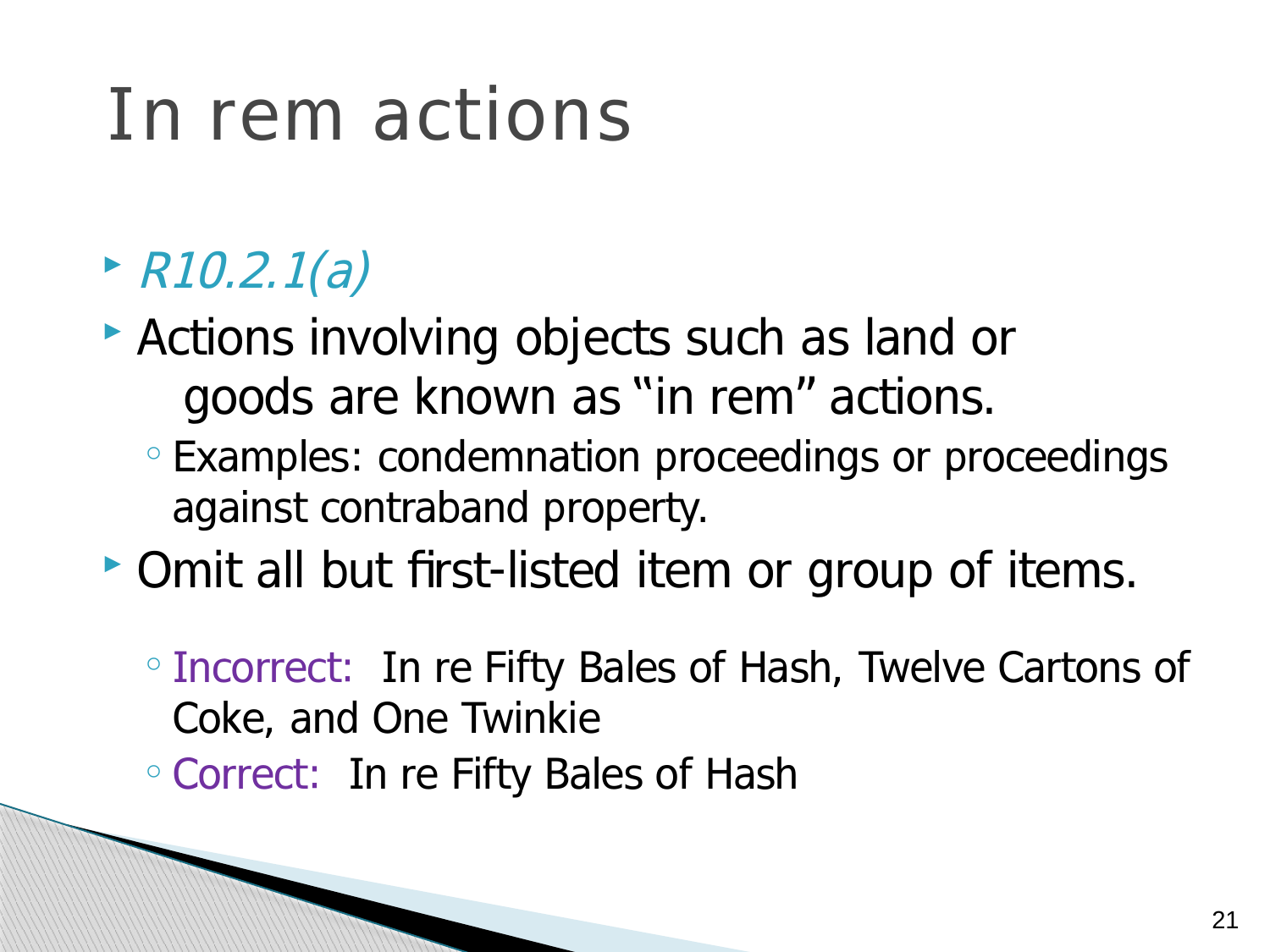

# In rem actions
R10.2.1(a)
Actions involving objects such as land or                goods are known as “in rem” actions.
Examples: condemnation proceedings or proceedings against contraband property.
Omit all but first-listed item or group of items.

Incorrect:  In re Fifty Bales of Hash, Twelve Cartons of Coke, and One Twinkie
Correct:  In re Fifty Bales of Hash

21